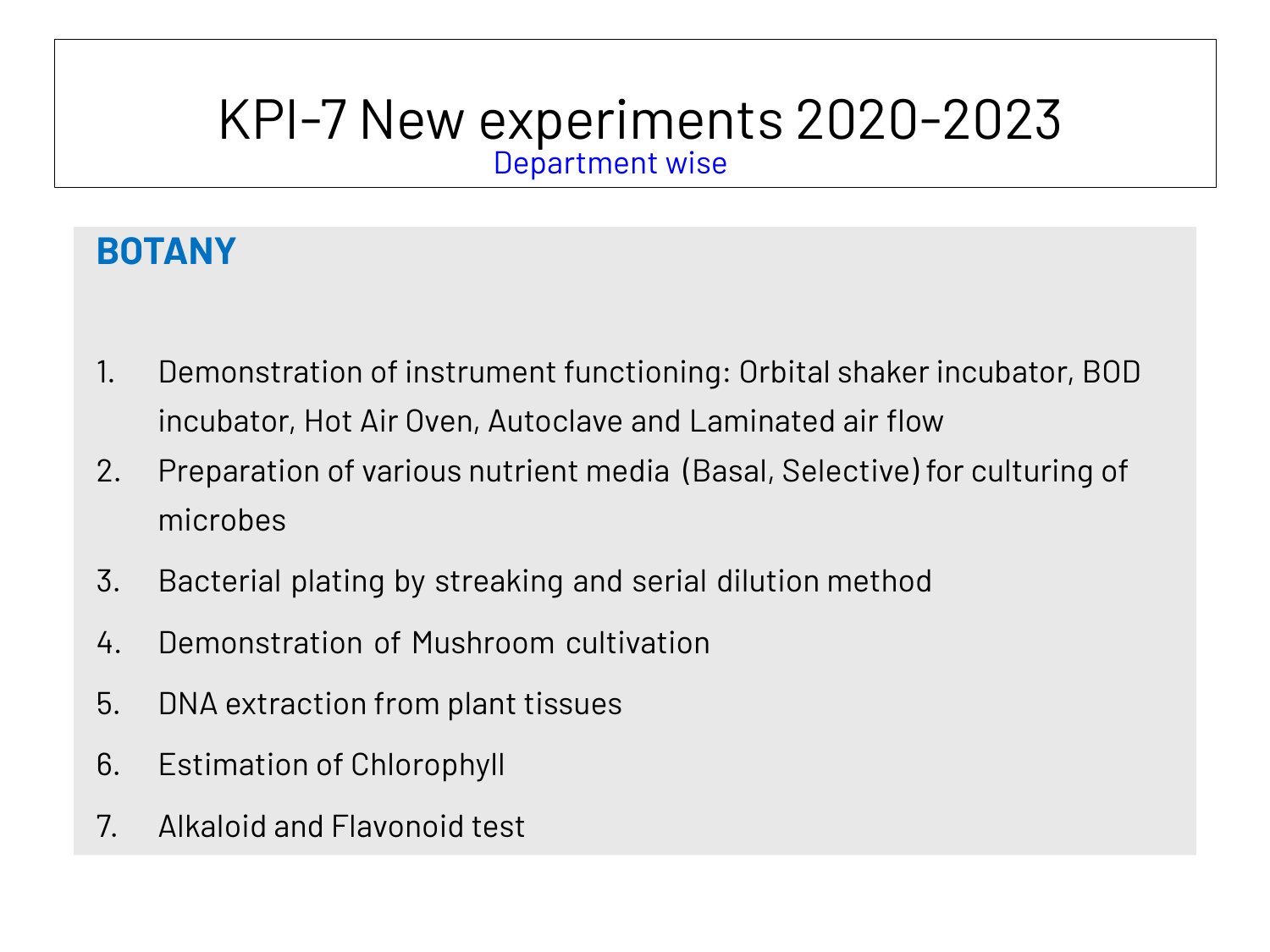

KPI-7 New experiments 2020-2023
Department wise
BOTANY

Demonstration of instrument functioning: Orbital shaker incubator, BOD incubator, Hot Air Oven, Autoclave and Laminated air flow
Preparation of various nutrient media  (Basal, Selective) for culturing of microbes
Bacterial plating by streaking and serial dilution method
Demonstration of Mushroom cultivation
DNA extraction from plant tissues
Estimation of Chlorophyll
Alkaloid and Flavonoid test